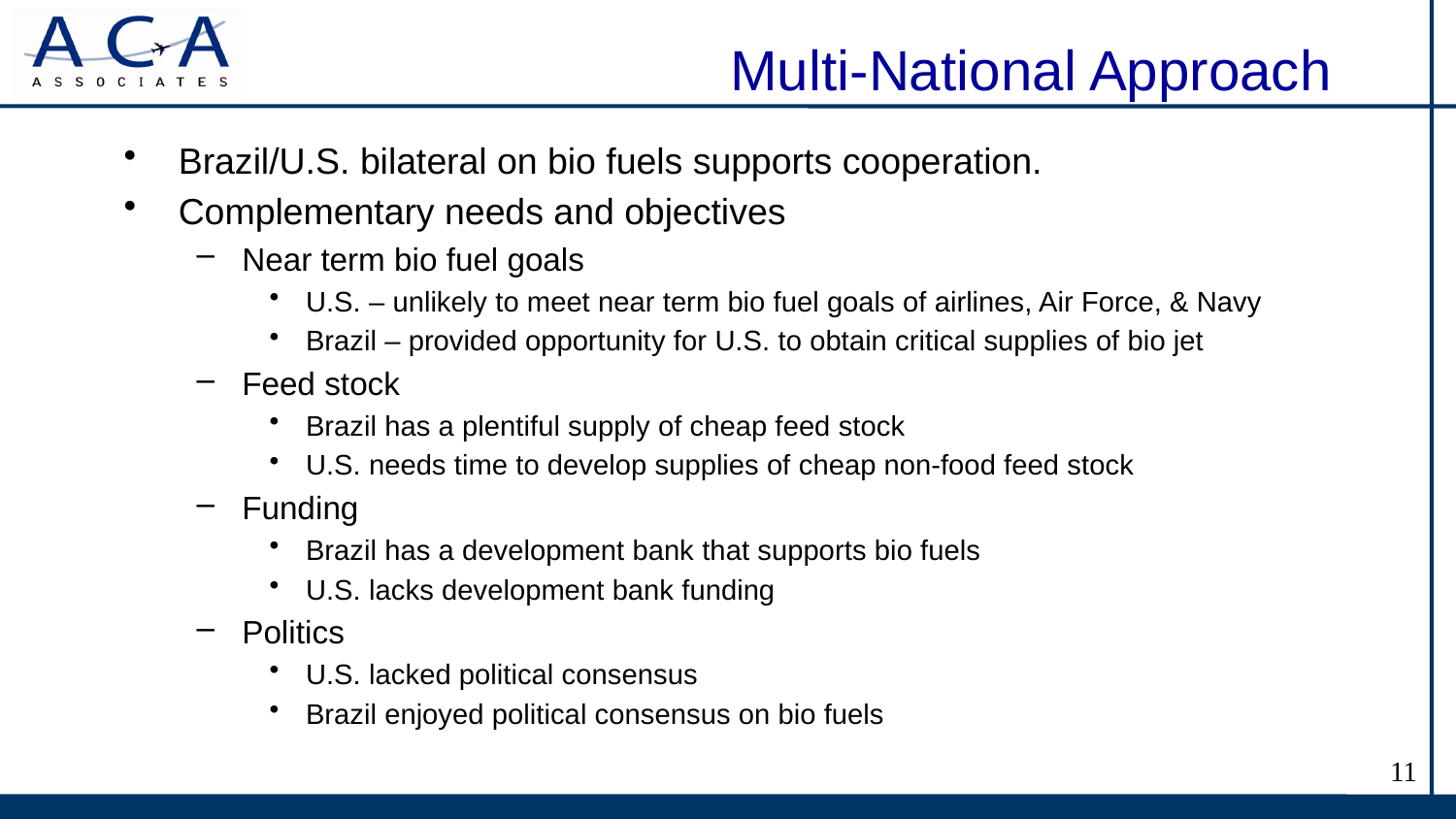

# Multi-National Approach
Brazil/U.S. bilateral on bio fuels supports cooperation.
Complementary needs and objectives
Near term bio fuel goals
U.S. – unlikely to meet near term bio fuel goals of airlines, Air Force, & Navy
Brazil – provided opportunity for U.S. to obtain critical supplies of bio jet
Feed stock
Brazil has a plentiful supply of cheap feed stock
U.S. needs time to develop supplies of cheap non-food feed stock
Funding
Brazil has a development bank that supports bio fuels
U.S. lacks development bank funding
Politics
U.S. lacked political consensus
Brazil enjoyed political consensus on bio fuels
11